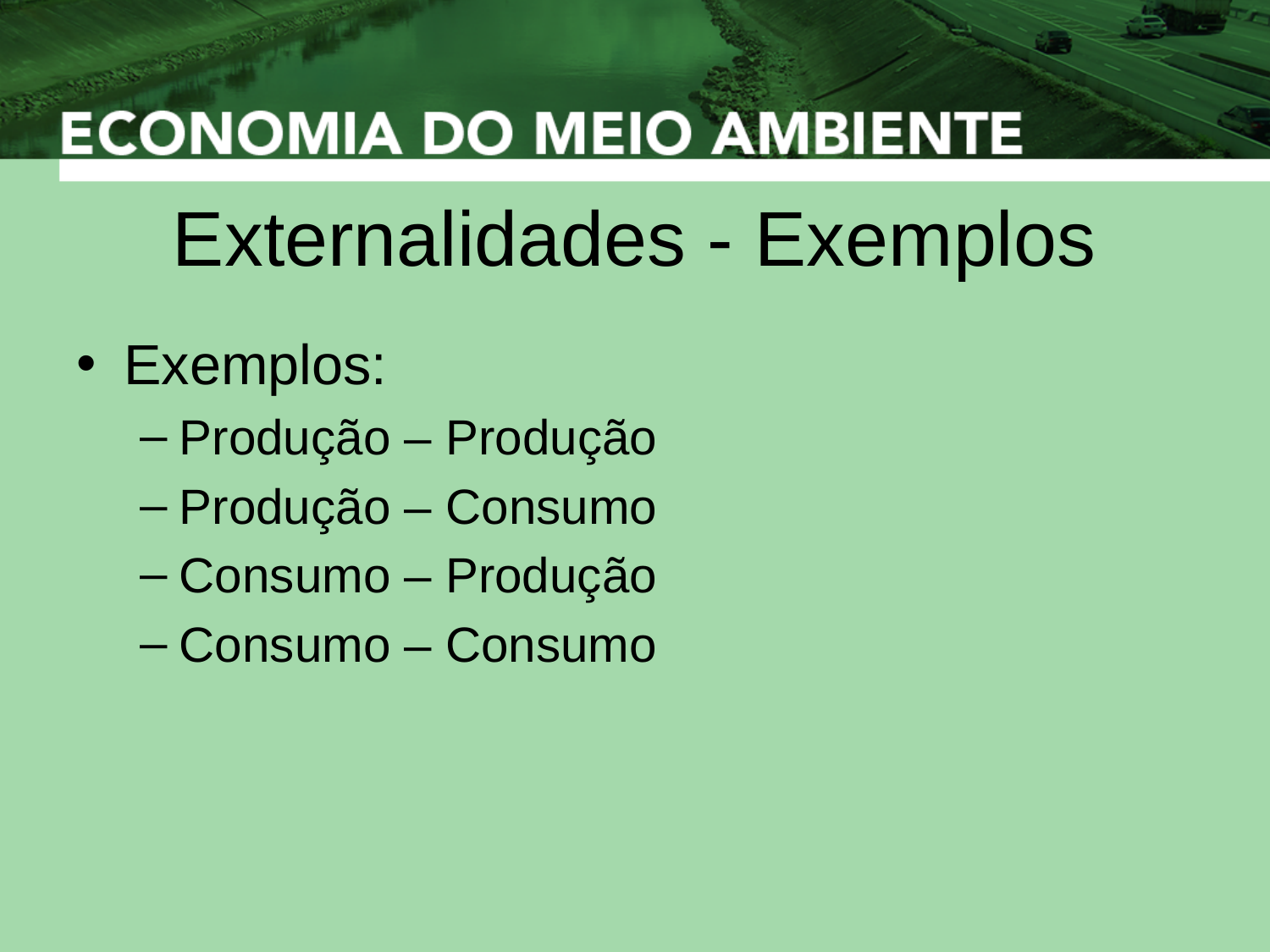

# Externalidades - Exemplos
Exemplos:
Produção – Produção
Produção – Consumo
Consumo – Produção
Consumo – Consumo